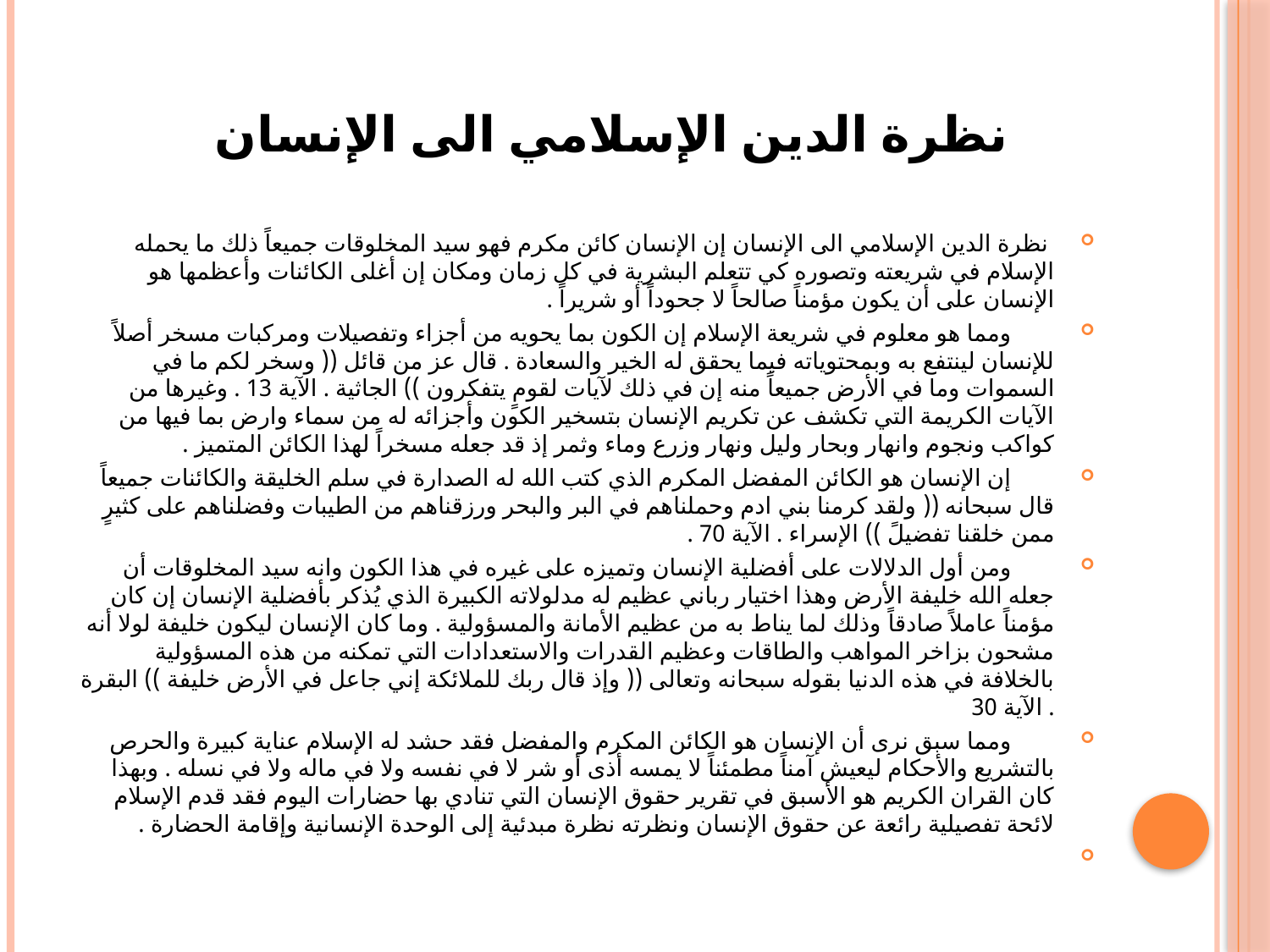

#
نظرة الدين الإسلامي الى الإنسان
 نظرة الدين الإسلامي الى الإنسان إن الإنسان كائن مكرم فهو سيد المخلوقات جميعاً ذلك ما يحمله الإسلام في شريعته وتصوره كي تتعلم البشرية في كل زمان ومكان إن أغلى الكائنات وأعظمها هو الإنسان على أن يكون مؤمناً صالحاً لا جحوداً أو شريراً .
       ومما هو معلوم في شريعة الإسلام إن الكون بما يحويه من أجزاء وتفصيلات ومركبات مسخر أصلاً للإنسان لينتفع به وبمحتوياته فيما يحقق له الخير والسعادة . قال عز من قائل (( وسخر لكم ما في السموات وما في الأرض جميعاً منه إن في ذلك لآيات لقومٍ يتفكرون )) الجاثية . الآية 13 . وغيرها من الآيات الكريمة التي تكشف عن تكريم الإنسان بتسخير الكون وأجزائه له من سماء وارض بما فيها من كواكب ونجوم وانهار وبحار وليل ونهار وزرع وماء وثمر إذ قد جعله مسخراً لهذا الكائن المتميز .
       إن الإنسان هو الكائن المفضل المكرم الذي كتب الله له الصدارة في سلم الخليقة والكائنات جميعاً قال سبحانه (( ولقد كرمنا بني ادم وحملناهم في البر والبحر ورزقناهم من الطيبات وفضلناهم على كثيرٍ ممن خلقنا تفضيلً )) الإسراء . الآية 70 .
       ومن أول الدلالات على أفضلية الإنسان وتميزه على غيره في هذا الكون وانه سيد المخلوقات أن جعله الله خليفة الأرض وهذا اختيار رباني عظيم له مدلولاته الكبيرة الذي يُذكر بأفضلية الإنسان إن كان مؤمناً عاملاً صادقاً وذلك لما يناط به من عظيم الأمانة والمسؤولية . وما كان الإنسان ليكون خليفة لولا أنه مشحون بزاخر المواهب والطاقات وعظيم القدرات والاستعدادات التي تمكنه من هذه المسؤولية بالخلافة في هذه الدنيا بقوله سبحانه وتعالى (( وإذ قال ربك للملائكة إني جاعل في الأرض خليفة )) البقرة . الآية 30
       ومما سبق نرى أن الإنسان هو الكائن المكرم والمفضل فقد حشد له الإسلام عناية كبيرة والحرص بالتشريع والأحكام ليعيش آمناً مطمئناً لا يمسه أذى أو شر لا في نفسه ولا في ماله ولا في نسله . وبهذا كان القران الكريم هو الأسبق في تقرير حقوق الإنسان التي تنادي بها حضارات اليوم فقد قدم الإسلام لائحة تفصيلية رائعة عن حقوق الإنسان ونظرته نظرة مبدئية إلى الوحدة الإنسانية وإقامة الحضارة .